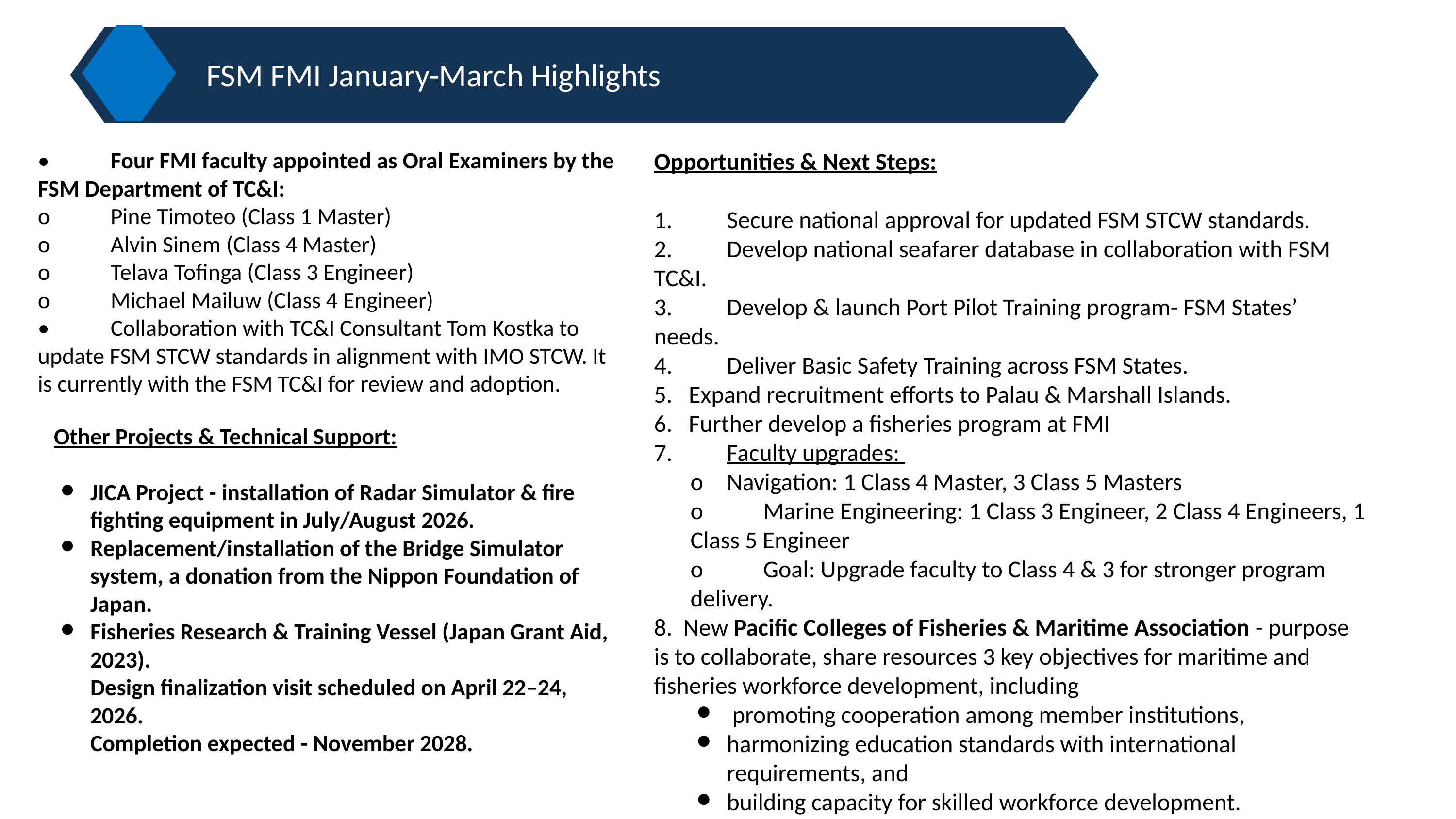

FSM FMI January-March Highlights
•	Four FMI faculty appointed as Oral Examiners by the FSM Department of TC&I:
o	Pine Timoteo (Class 1 Master)
o	Alvin Sinem (Class 4 Master)
o	Telava Tofinga (Class 3 Engineer)
o	Michael Mailuw (Class 4 Engineer)
•	Collaboration with TC&I Consultant Tom Kostka to update FSM STCW standards in alignment with IMO STCW. It is currently with the FSM TC&I for review and adoption.

Opportunities & Next Steps:

1.	Secure national approval for updated FSM STCW standards.
2.	Develop national seafarer database in collaboration with FSM TC&I.
3.	Develop & launch Port Pilot Training program- FSM States’ needs.
4.	Deliver Basic Safety Training across FSM States.
5.   Expand recruitment efforts to Palau & Marshall Islands.
6.   Further develop a fisheries program at FMI
7.	Faculty upgrades:
o	Navigation: 1 Class 4 Master, 3 Class 5 Masters
o	Marine Engineering: 1 Class 3 Engineer, 2 Class 4 Engineers, 1 Class 5 Engineer
o	Goal: Upgrade faculty to Class 4 & 3 for stronger program delivery.
8.  New Pacific Colleges of Fisheries & Maritime Association - purpose is to collaborate, share resources 3 key objectives for maritime and fisheries workforce development, including
 promoting cooperation among member institutions,
harmonizing education standards with international requirements, and
building capacity for skilled workforce development.

Other Projects & Technical Support:

JICA Project - installation of Radar Simulator & fire fighting equipment in July/August 2026.
Replacement/installation of the Bridge Simulator system, a donation from the Nippon Foundation of Japan.
Fisheries Research & Training Vessel (Japan Grant Aid, 2023).
Design finalization visit scheduled on April 22–24, 2026.
Completion expected - November 2028.